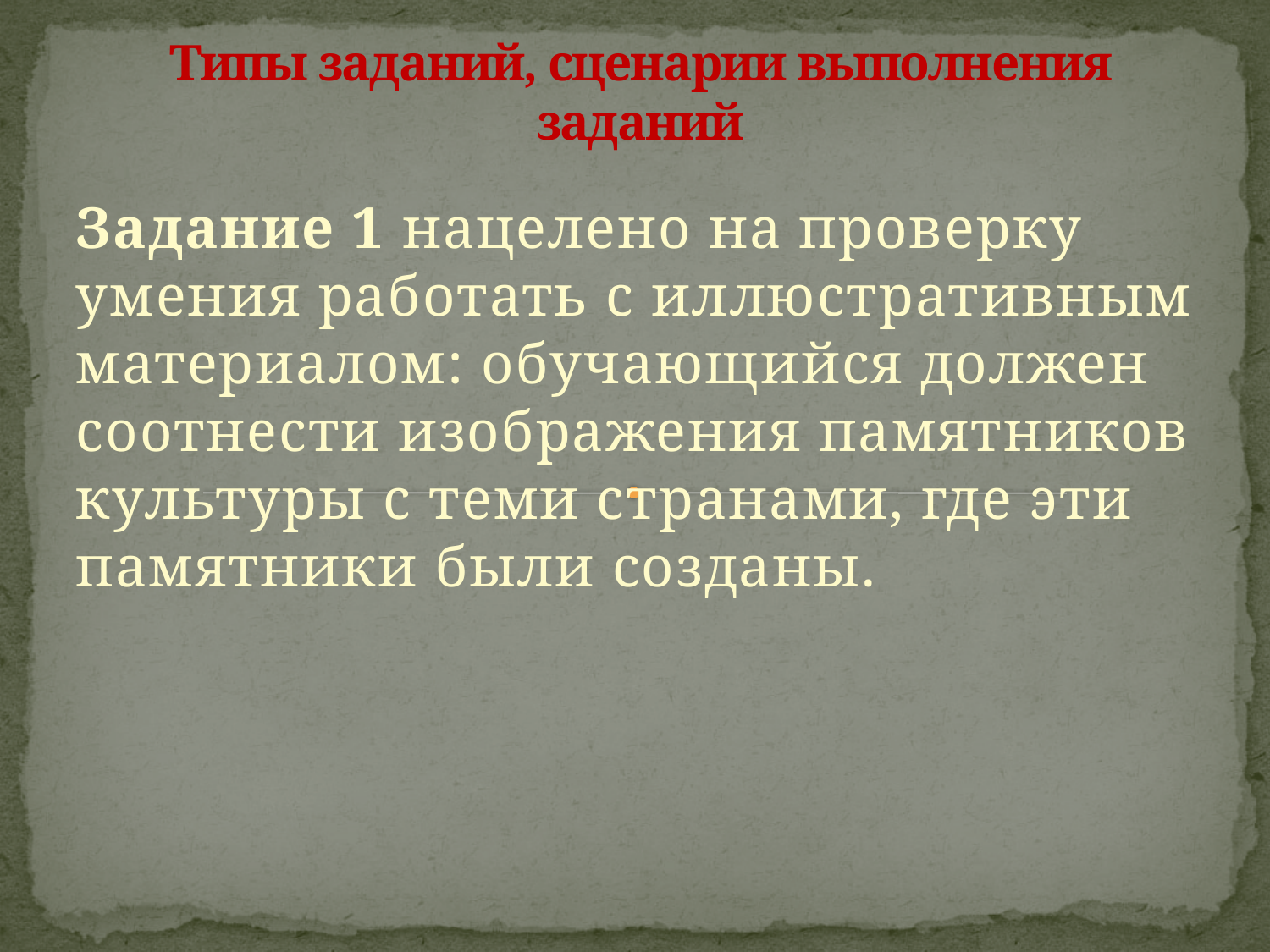

# Типы заданий, сценарии выполнения заданий
Задание 1 нацелено на проверку умения работать с иллюстративным материалом: обучающийся должен соотнести изображения памятников культуры с теми странами, где эти памятники были созданы.